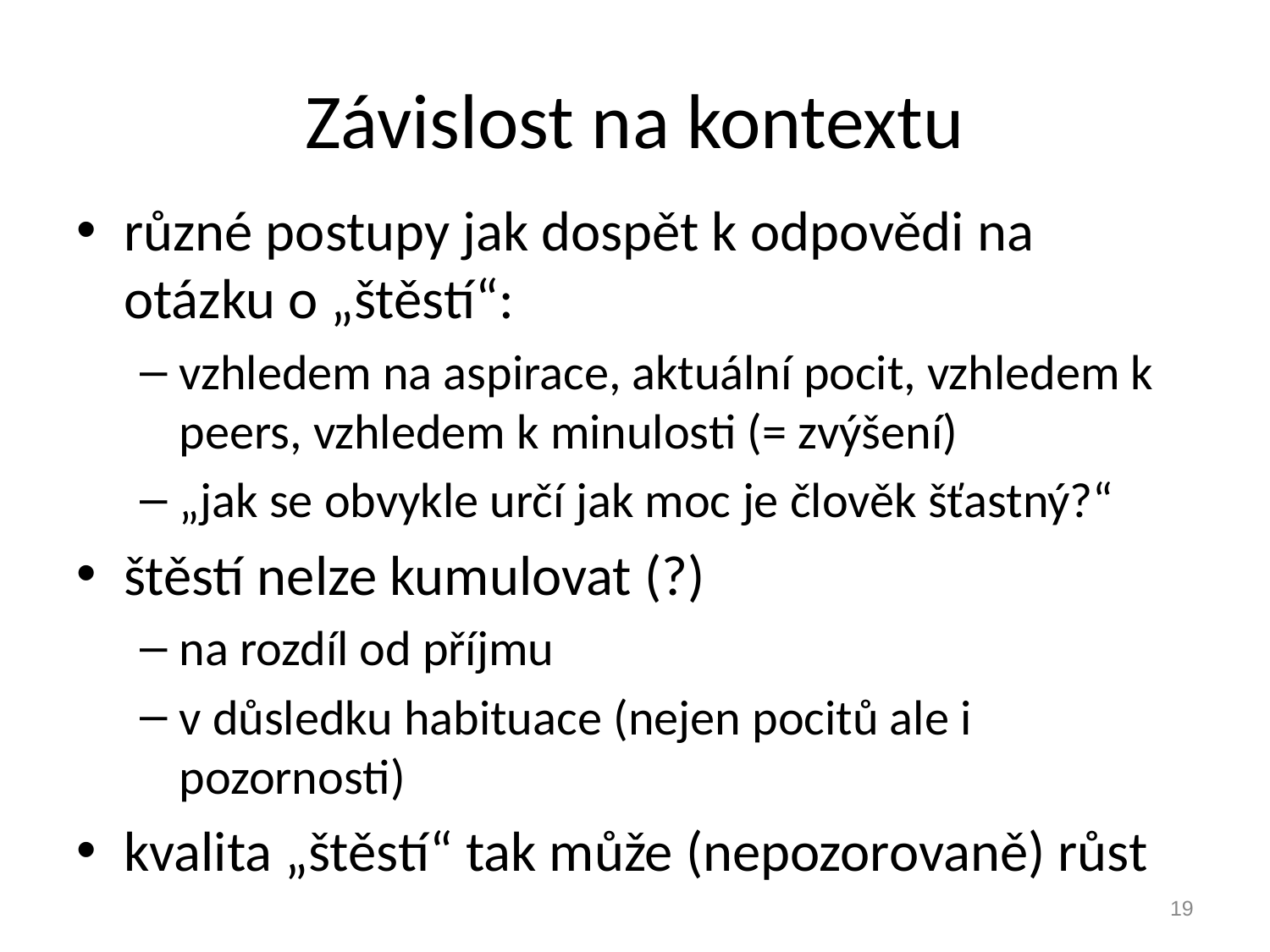

# Závislost na kontextu
různé postupy jak dospět k odpovědi na otázku o „štěstí“:
vzhledem na aspirace, aktuální pocit, vzhledem k peers, vzhledem k minulosti (= zvýšení)
„jak se obvykle určí jak moc je člověk šťastný?“
štěstí nelze kumulovat (?)
na rozdíl od příjmu
v důsledku habituace (nejen pocitů ale i pozornosti)
kvalita „štěstí“ tak může (nepozorovaně) růst
19